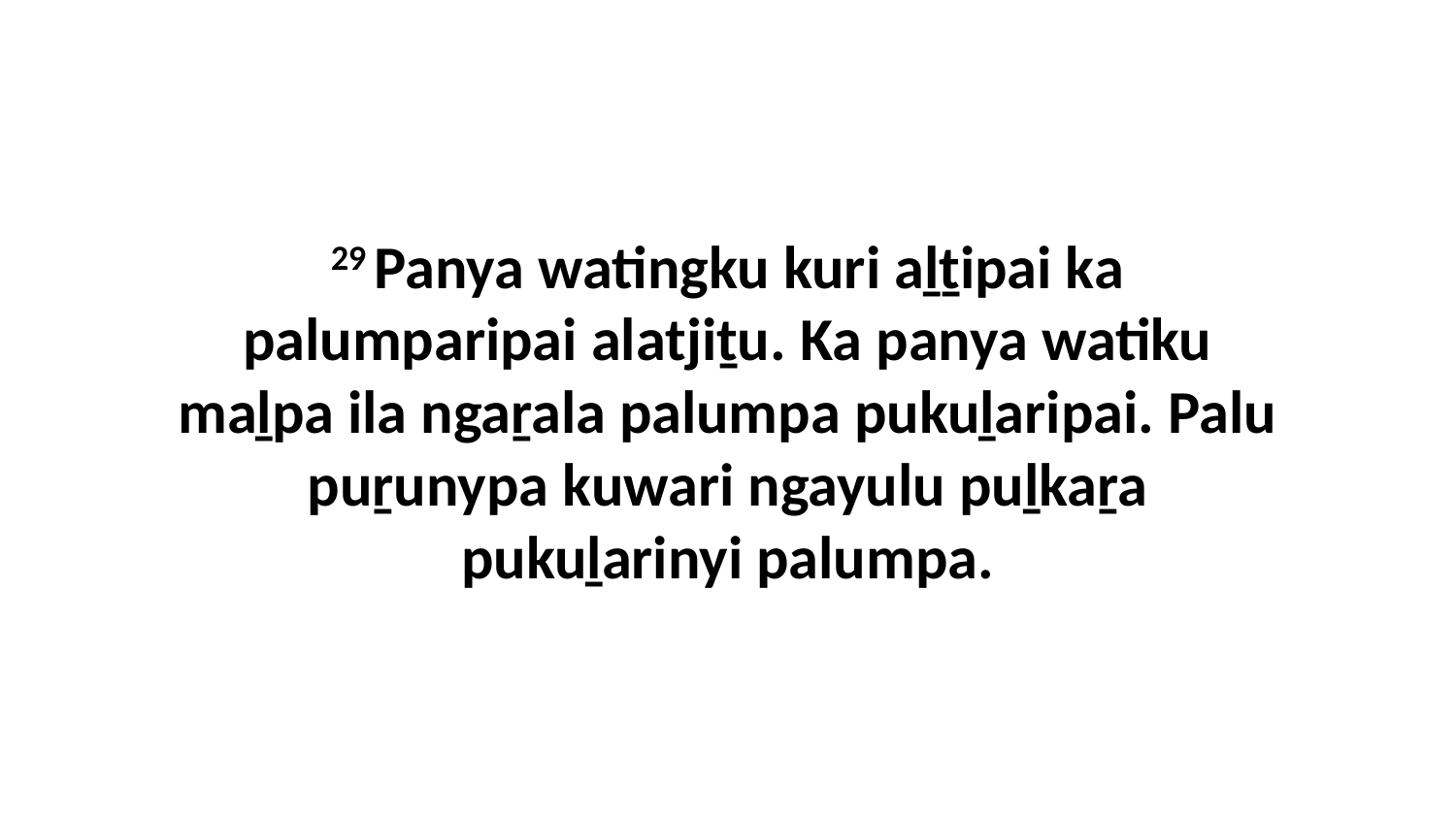

29 Panya watingku kuri aḻṯipai ka palumparipai alatjiṯu. Ka panya watiku maḻpa ila ngaṟala palumpa pukuḻaripai. Palu puṟunypa kuwari ngayulu puḻkaṟa pukuḻarinyi palumpa.